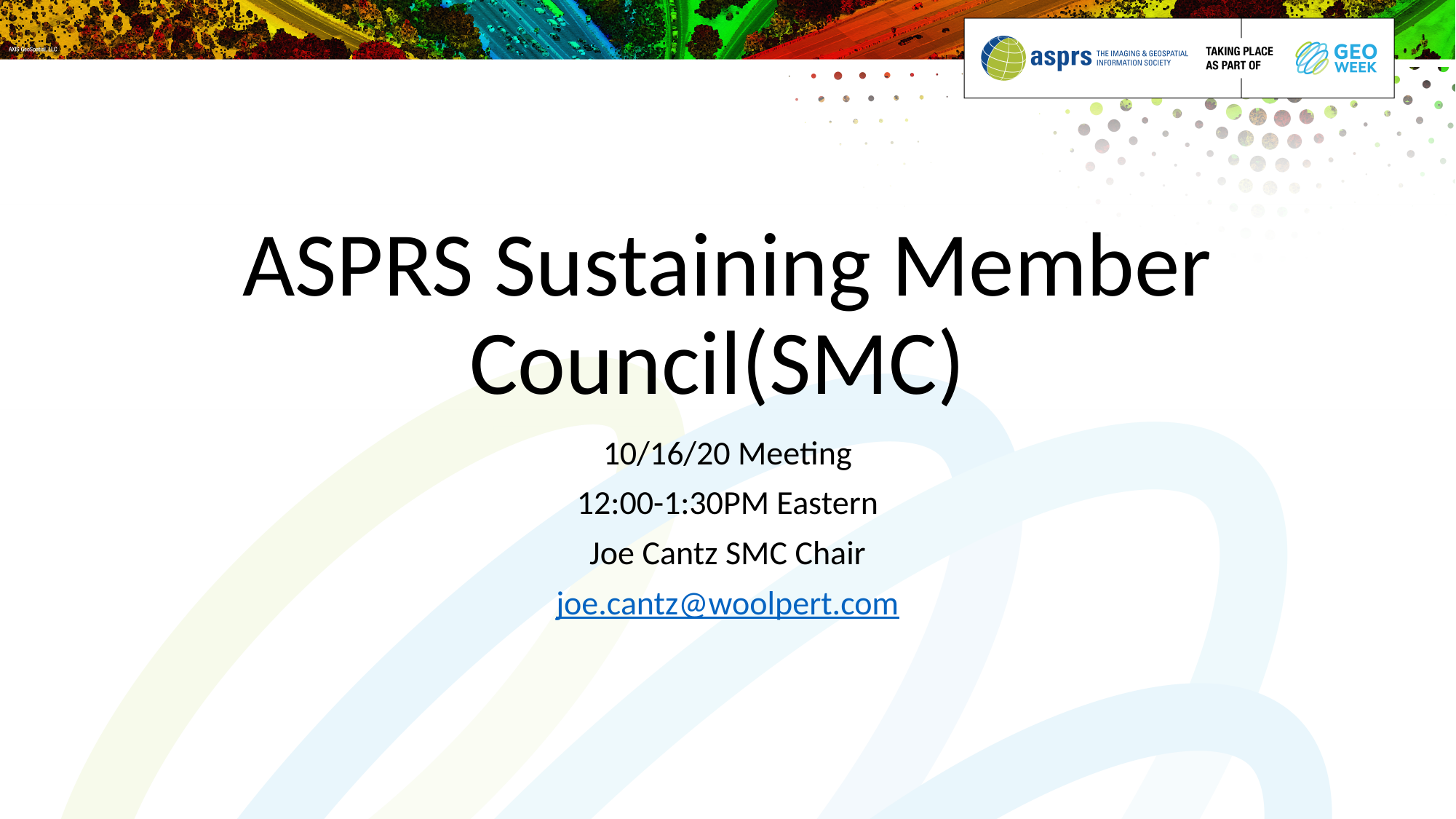

# ASPRS Sustaining Member Council(SMC)
10/16/20 Meeting
12:00-1:30PM Eastern
Joe Cantz SMC Chair
joe.cantz@woolpert.com